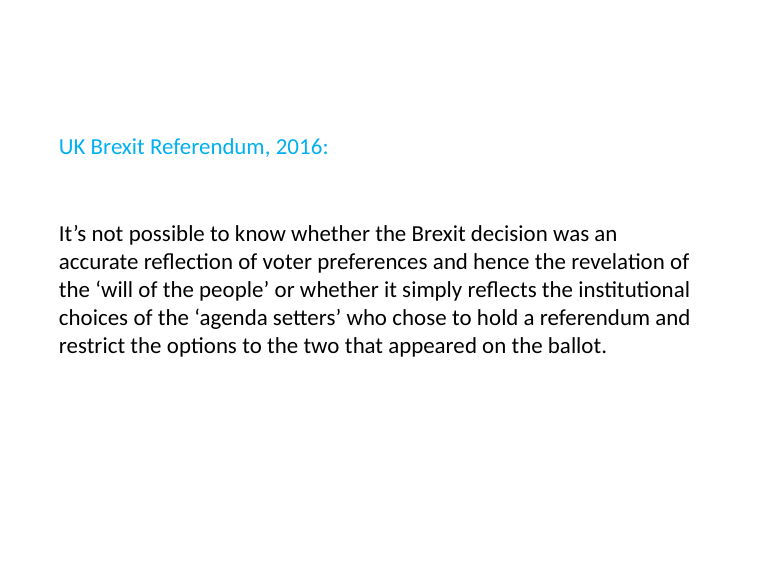

# UK Brexit Referendum, 2016:
It’s not possible to know whether the Brexit decision was an accurate reflection of voter preferences and hence the revelation of the ‘will of the people’ or whether it simply reflects the institutional choices of the ‘agenda setters’ who chose to hold a referendum and restrict the options to the two that appeared on the ballot.